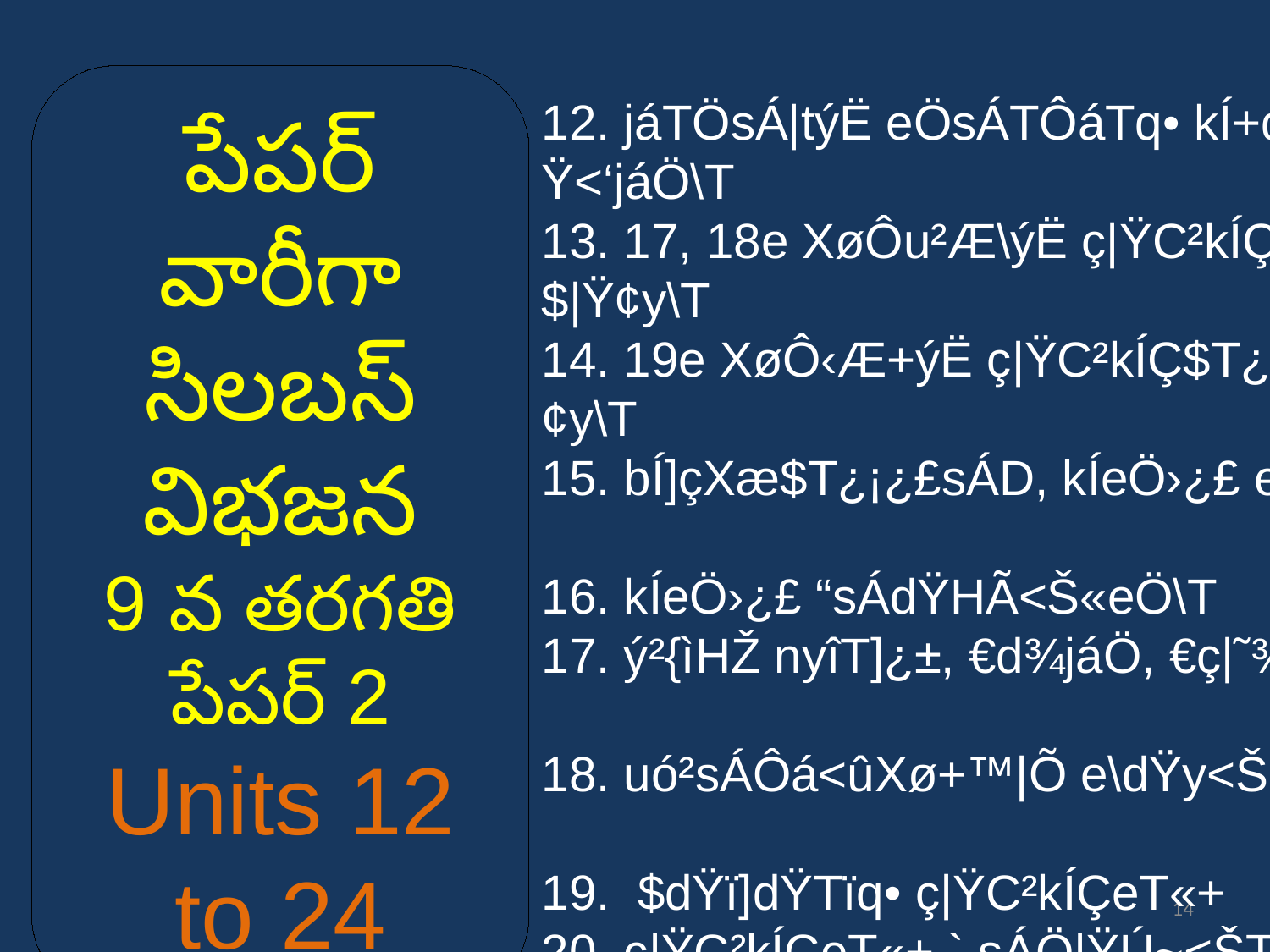

పేపర్ వారీగా సిలబస్ విభజన
9 వ తరగతి
పేపర్ 2
Units 12 to 24
12. jáTÖsÁ|týË eÖsÁTÔáTq• kÍ+dŸØ Ü¿£ dŸ+ç|Ÿ<‘jáÖ\T
13. 17, 18e XøÔu²Æ\ýË ç|ŸC²kÍÇ$T¿£, C²rjáTy<Š $|Ÿ¢y\T
14. 19e XøÔ‹Æ+ýË ç|ŸC²kÍÇ$T¿£, C²rjáTy<Š $|Ÿ¢y\T
15. bÍ]çXæ$T¿¡¿£sÁD, kÍeÖ›¿£ eÖsÁTÎ
16. kÍeÖ›¿£ “sÁdŸHÃ<Š«eÖ\T
17. ý²{ìHŽ nyîT]¿±, €d¾jáÖ, €ç|˜¾¿±\ýË e\dŸy<Š+
18. uó²sÁÔá<ûXø+™|Õ e\dŸy<Š ç|Ÿuó²e+
19.  $dŸï]dŸTïq• ç|ŸC²kÍÇeT«+
20. ç|ŸC²kÍÇeT«+ ` sÁÖ|ŸÚ~<ŠTÝÅ£”+³Tq• uó²eq
21. eÖqeVŸ²Å£”Ø\T, çbÍ<¸Š$T¿£ VŸ²Å£”Ø\T
22.  eTV¾²Þ² sÁ¿£ŒD #á{²¼\T
23. $|ŸÔáTï\ “sÁÇVŸ²D
24. sÃ&ƒT¦ uó„ç<ŠÔ $<Š«
14